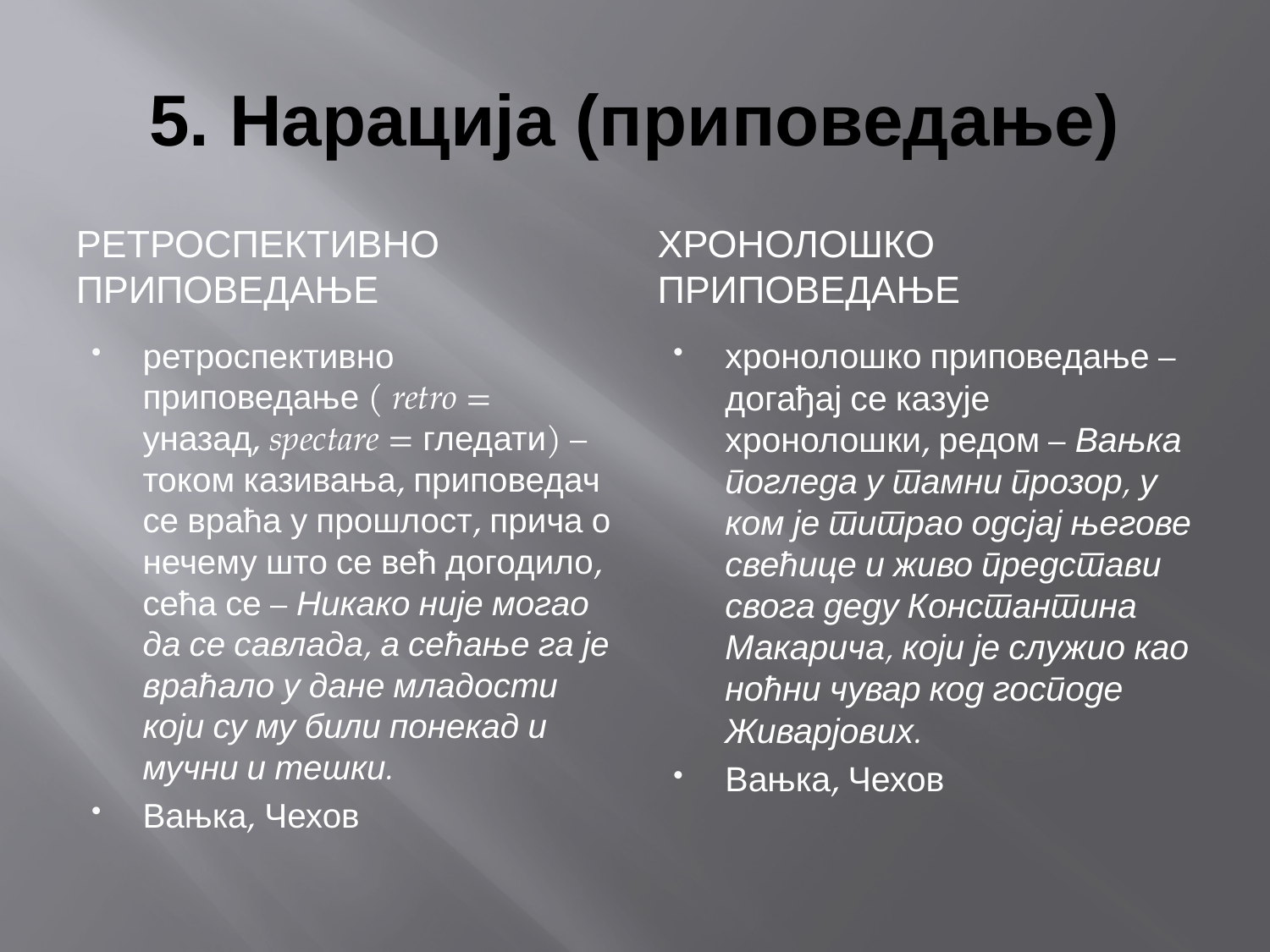

# 5. Нарација (приповедање)
Ретроспективно приповедање
Хронолошко приповедање
ретроспективно приповедање ( retro = уназад, spectare = гледати) – током казивања, приповедач се враћа у прошлост, прича о нечему што се већ догодило, сећа се – Никако није могао да се савлада, а сећање га је враћало у дане младости који су му били понекад и мучни и тешки.
Вањка, Чехов
хронолошко приповедање – догађај се казује хронолошки, редом – Вањка погледа у тамни прозор, у ком је титрао одсјај његове свећице и живо представи свога деду Константина Макарича, који је служио као ноћни чувар код господе Живарјових.
Вањка, Чехов